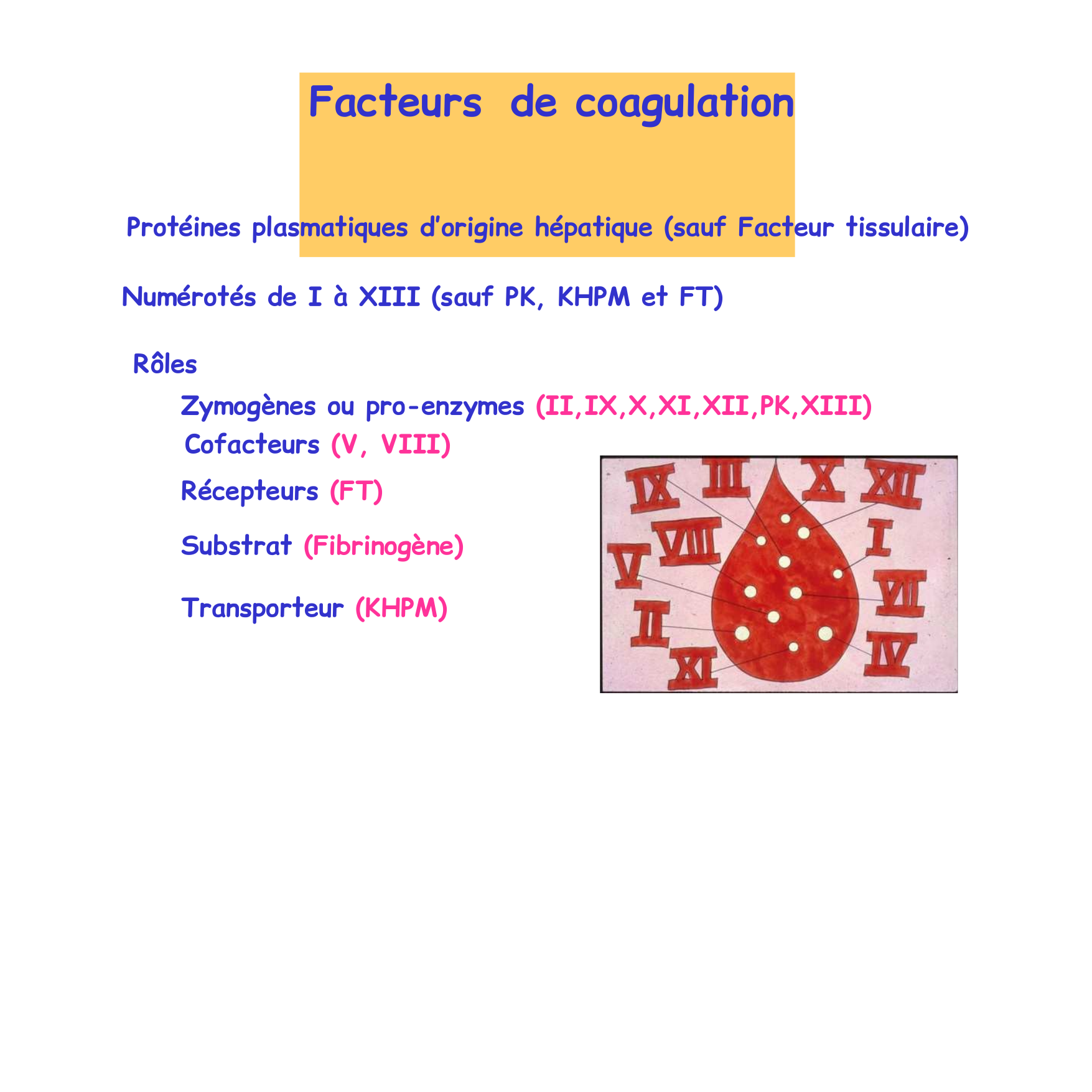

Facteurs	de	coagulation
# Facteurs	de	coagulation
Protéines plasmatiques d’origine hépatique (sauf Facteur tissulaire)
Numérotés de I à XIII (sauf PK, KHPM et FT)  Rôles
Zymogènes ou pro-enzymes (II,IX,X,XI,XII,PK,XIII)  Cofacteurs (V, VIII)
Récepteurs (FT)
Substrat (Fibrinogène)
Transporteur (KHPM)